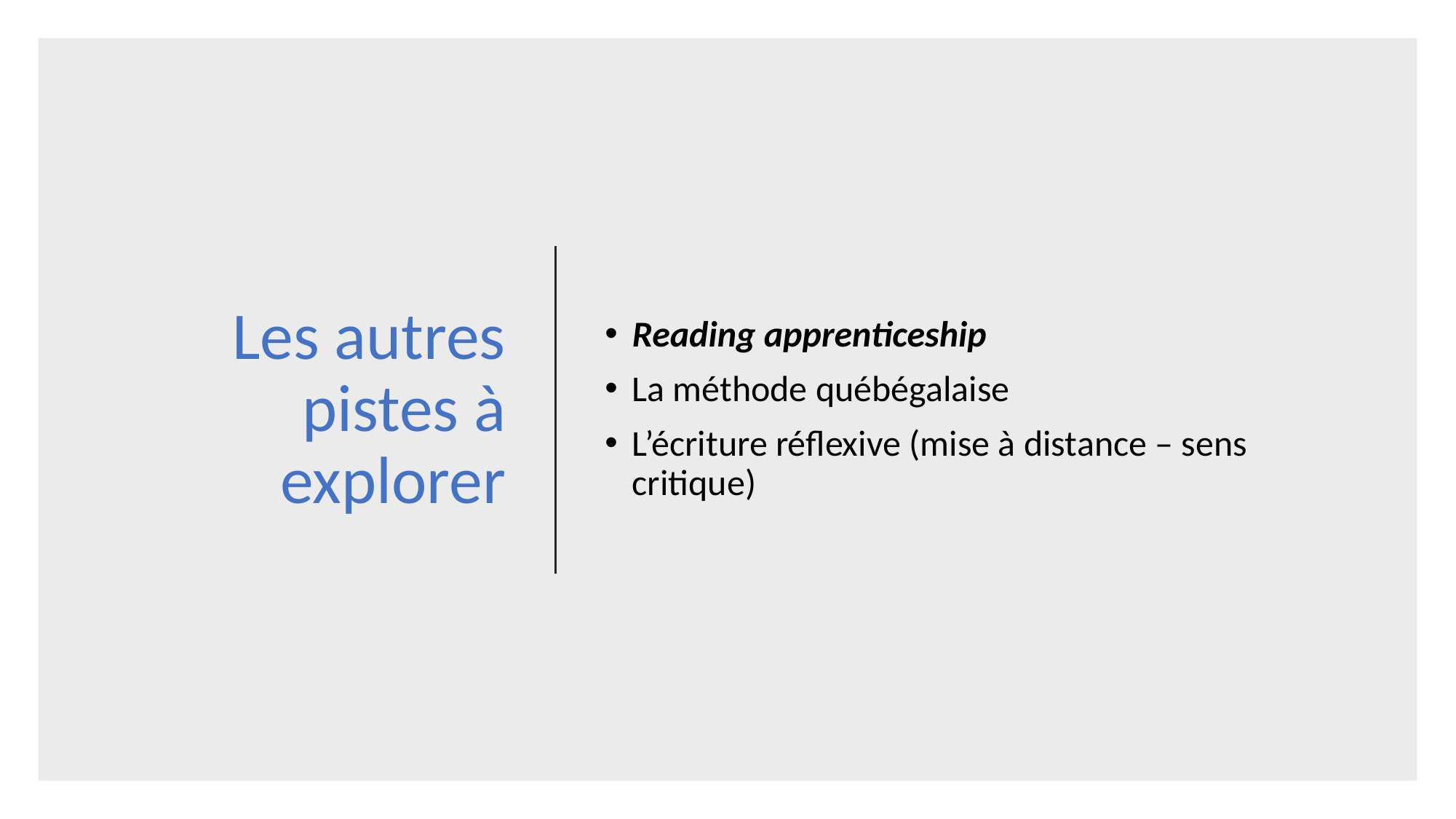

# Les autres pistes à explorer
Reading apprenticeship
La méthode québégalaise
L’écriture réflexive (mise à distance – sens critique)